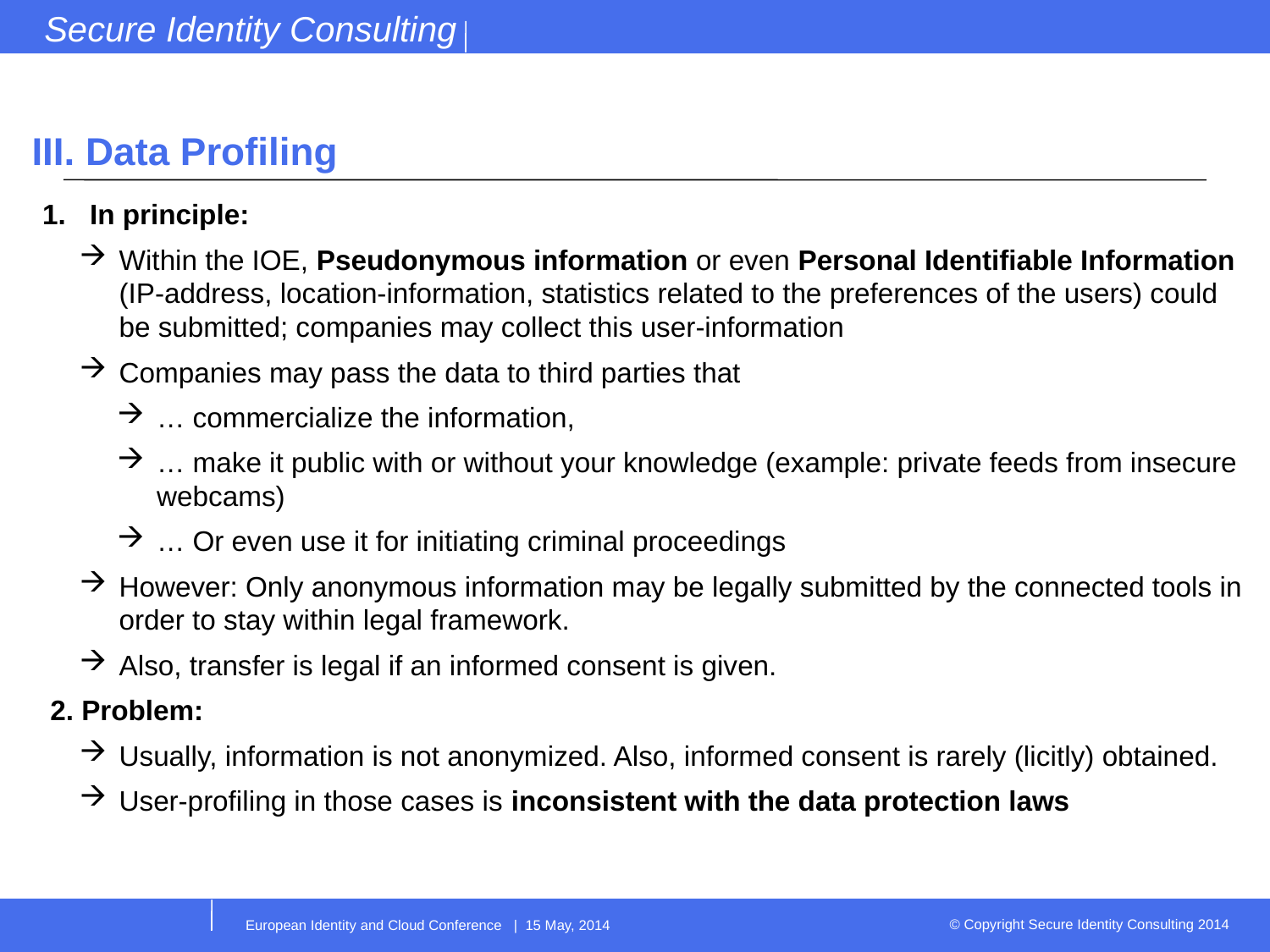

# III. Data Profiling
In principle:
Within the IOE, Pseudonymous information or even Personal Identifiable Information (IP-address, location-information, statistics related to the preferences of the users) could be submitted; companies may collect this user-information
Companies may pass the data to third parties that
… commercialize the information,
… make it public with or without your knowledge (example: private feeds from insecure webcams)
… Or even use it for initiating criminal proceedings
However: Only anonymous information may be legally submitted by the connected tools in order to stay within legal framework.
Also, transfer is legal if an informed consent is given.
 2. Problem:
Usually, information is not anonymized. Also, informed consent is rarely (licitly) obtained.
User-profiling in those cases is inconsistent with the data protection laws

European Identity and Cloud Conference   |  15 May, 2014